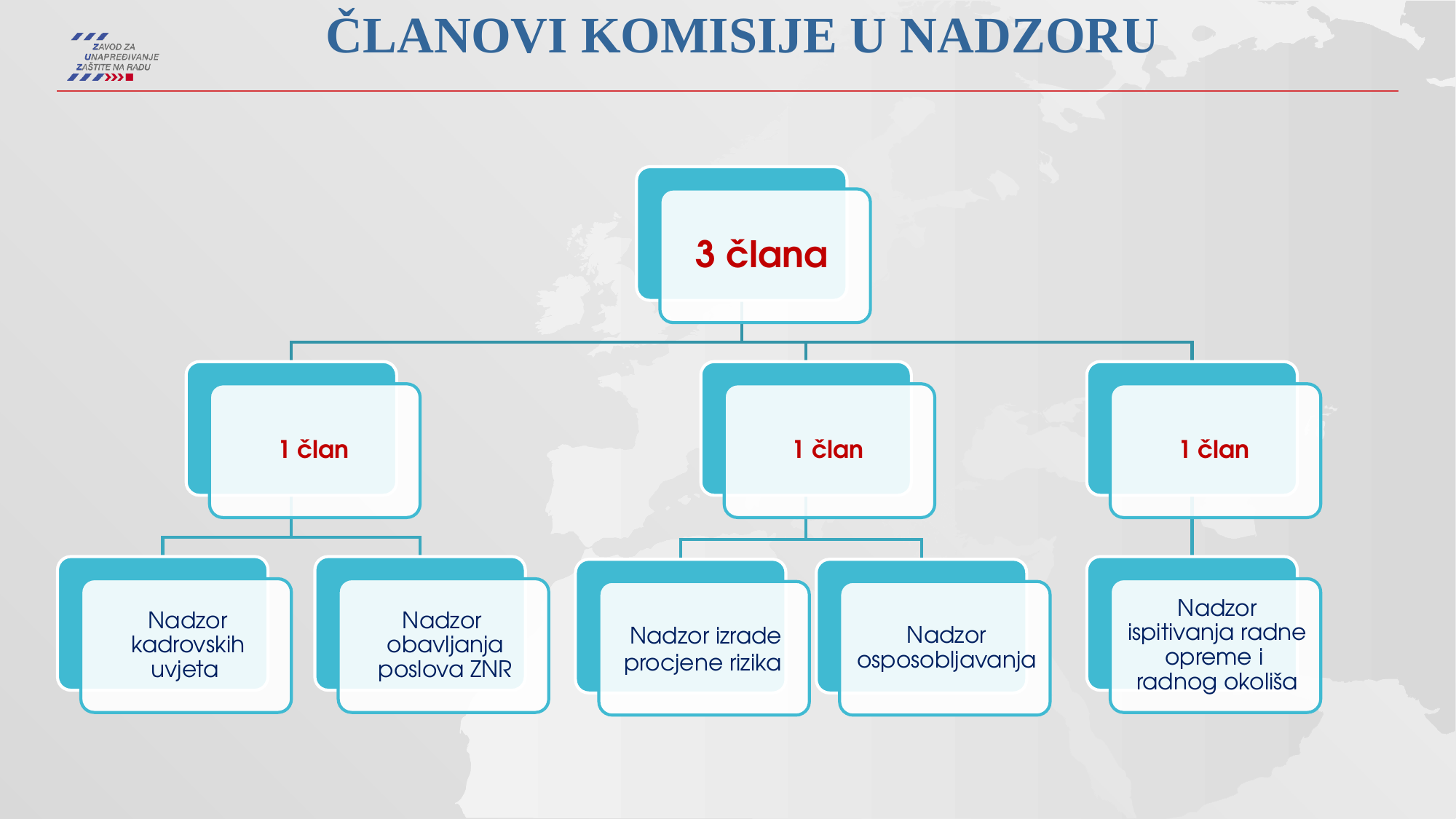

# Članovi komisije u nadzoru
3 člana
1 član
Nadzor kadrovskih uvjeta
Nadzor
obavljanja poslova ZNR
1 član
Nadzor osposobljavanja
Nadzor izrade
procjene rizika
1 član
Nadzor ispitivanja radne opreme i
radnog okoliša